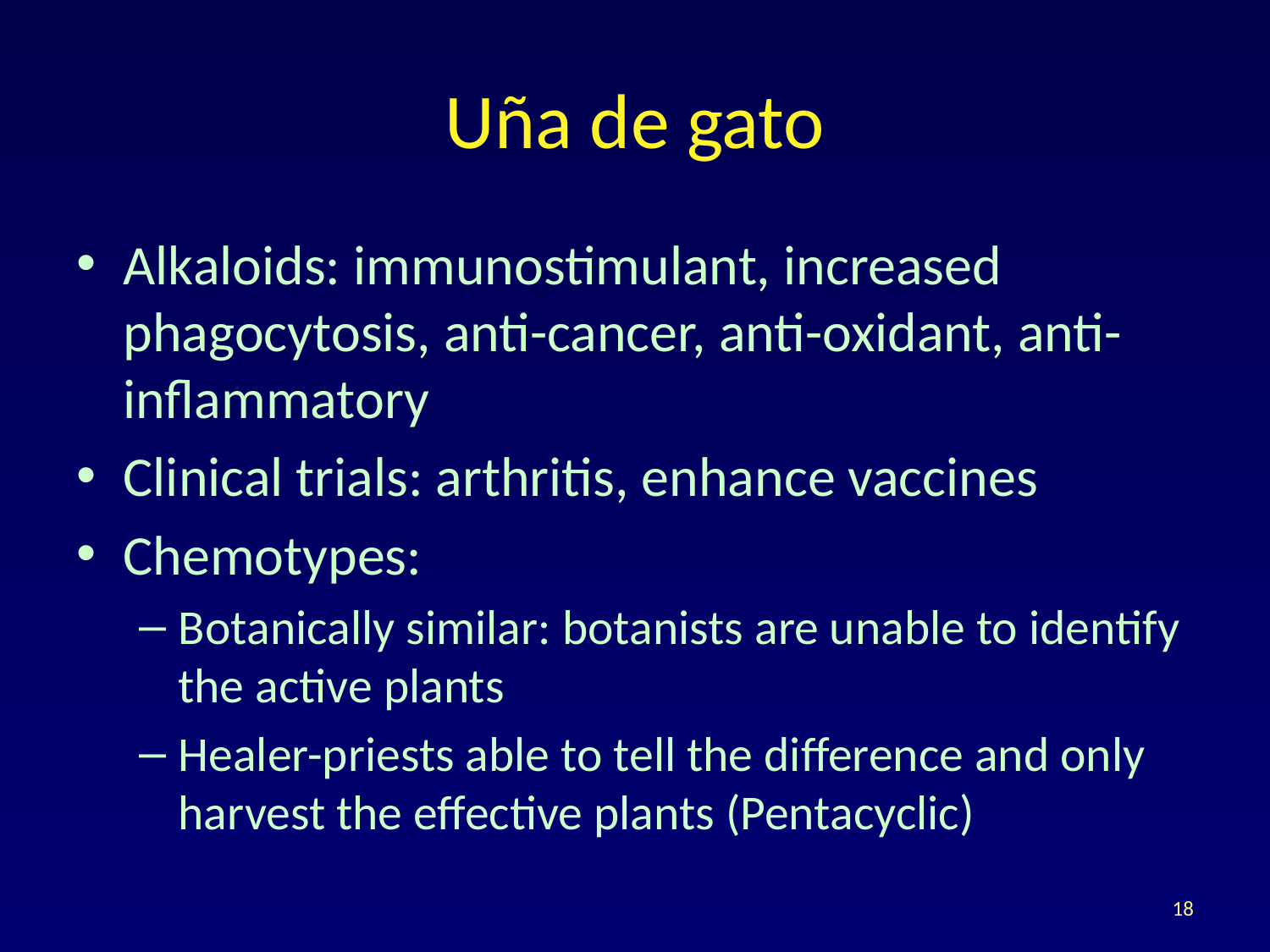

# Uña de gato
Alkaloids: immunostimulant, increased phagocytosis, anti-cancer, anti-oxidant, anti-inflammatory
Clinical trials: arthritis, enhance vaccines
Chemotypes:
Botanically similar: botanists are unable to identify the active plants
Healer-priests able to tell the difference and only harvest the effective plants (Pentacyclic)
18